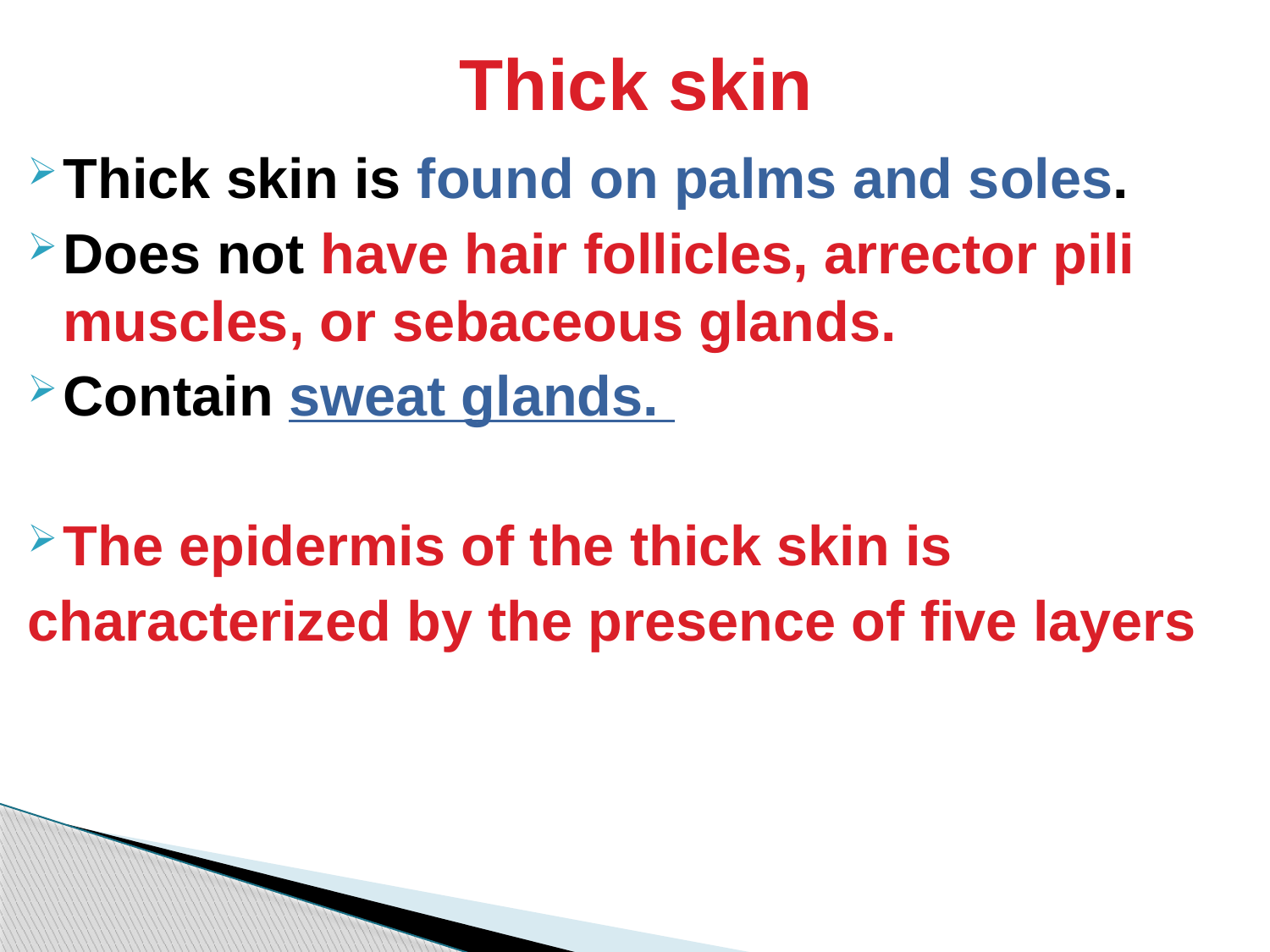

# Thick skin
Thick skin is found on palms and soles.
Does not have hair follicles, arrector pili muscles, or sebaceous glands.
Contain sweat glands.

The epidermis of the thick skin is
characterized by the presence of five layers